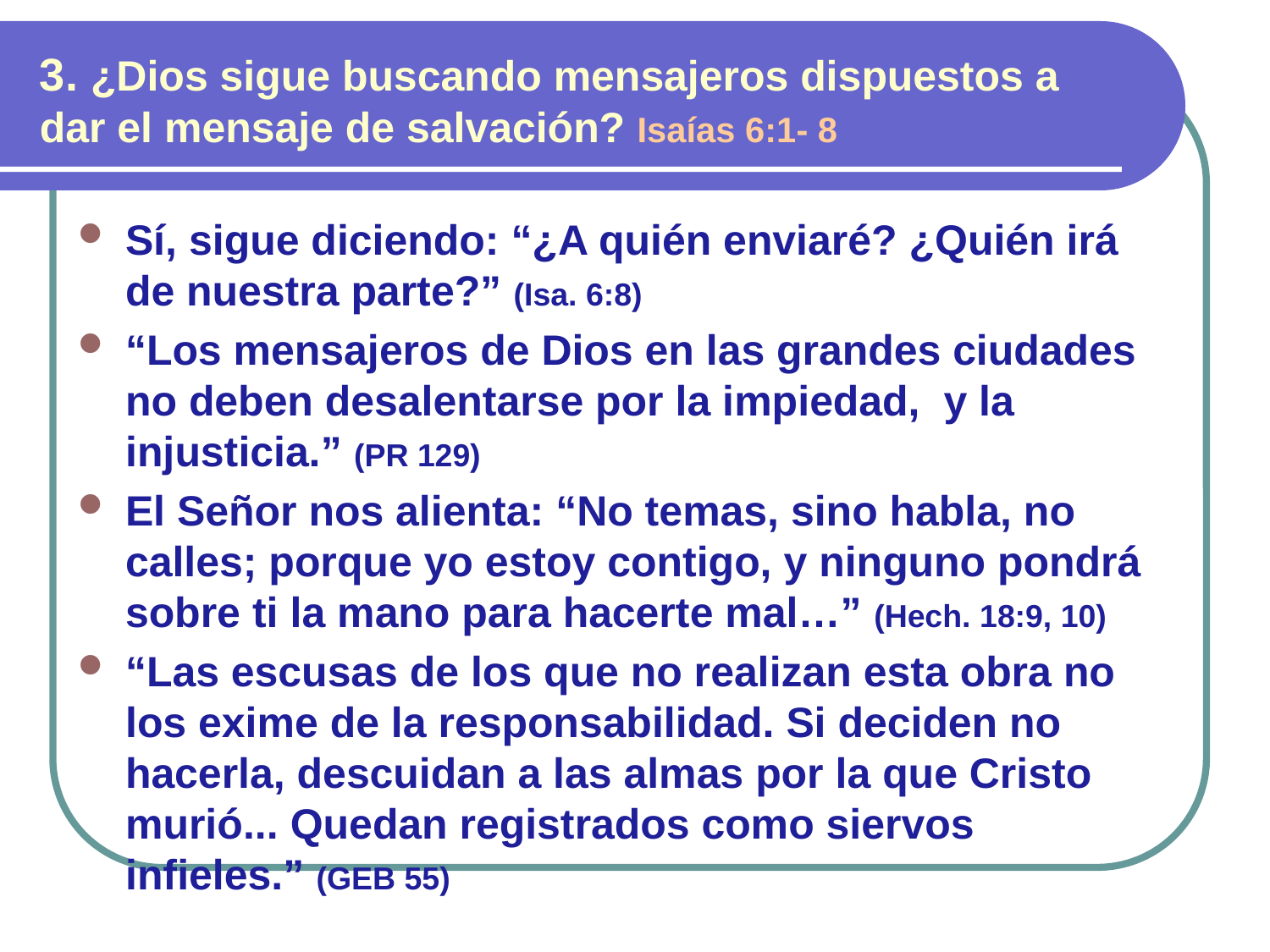

3. ¿Dios sigue buscando mensajeros dispuestos a dar el mensaje de salvación? Isaías 6:1- 8
Sí, sigue diciendo: “¿A quién enviaré? ¿Quién irá de nuestra parte?” (Isa. 6:8)
“Los mensajeros de Dios en las grandes ciudades no deben desalentarse por la impiedad,  y la injusticia.” (PR 129)
El Señor nos alienta: “No temas, sino habla, no calles; porque yo estoy contigo, y ninguno pondrá sobre ti la mano para hacerte mal…” (Hech. 18:9, 10)
“Las escusas de los que no realizan esta obra no los exime de la responsabilidad. Si deciden no hacerla, descuidan a las almas por la que Cristo murió... Quedan registrados como siervos infieles.” (GEB 55)